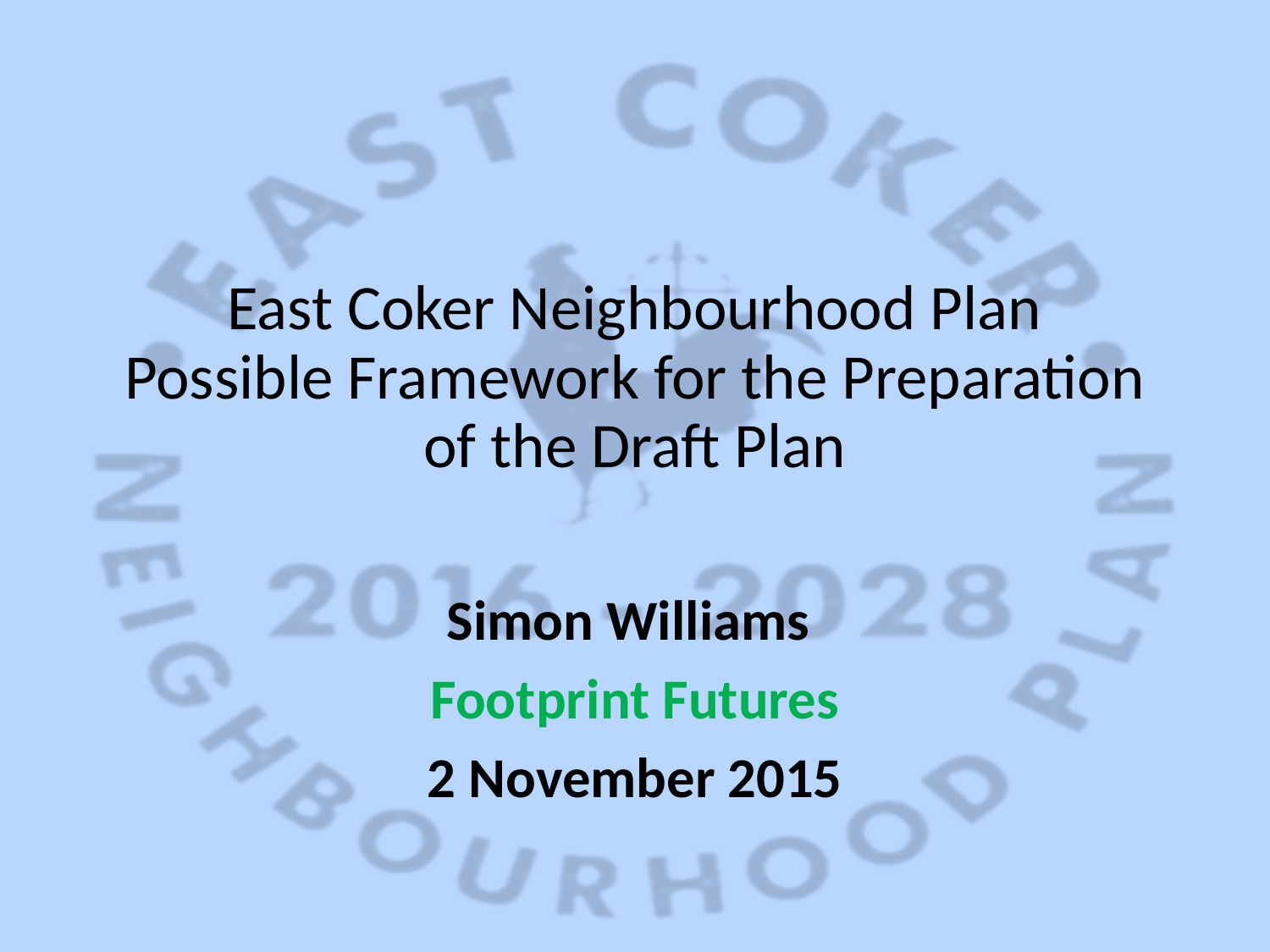

# East Coker Neighbourhood Plan Possible Framework for the Preparation of the Draft Plan

Simon Williams
Footprint Futures
2 November 2015